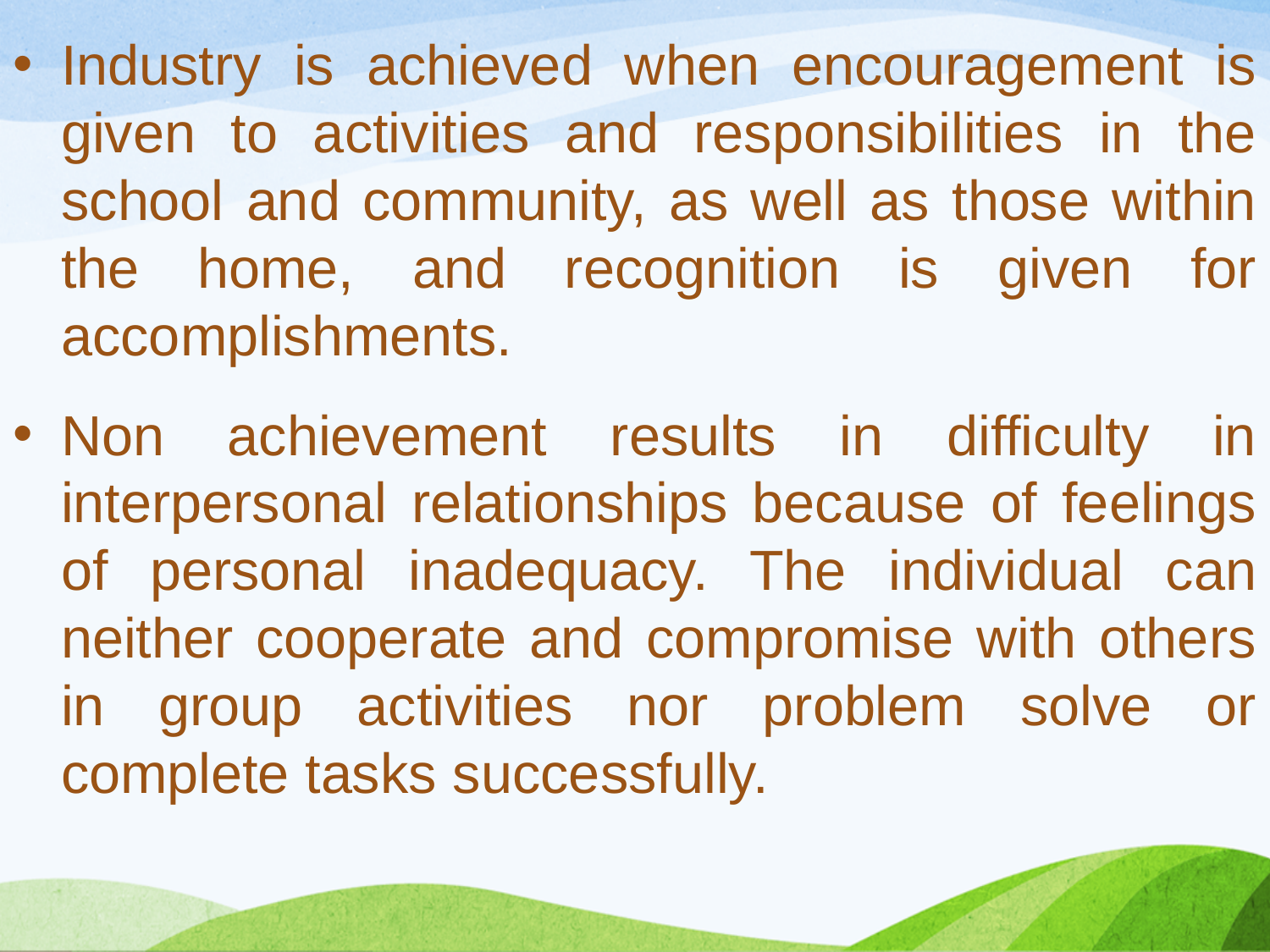

Industry is achieved when encouragement is given to activities and responsibilities in the school and community, as well as those within the home, and recognition is given for accomplishments.
Non achievement results in difficulty in interpersonal relationships because of feelings of personal inadequacy. The individual can neither cooperate and compromise with others in group activities nor problem solve or complete tasks successfully.